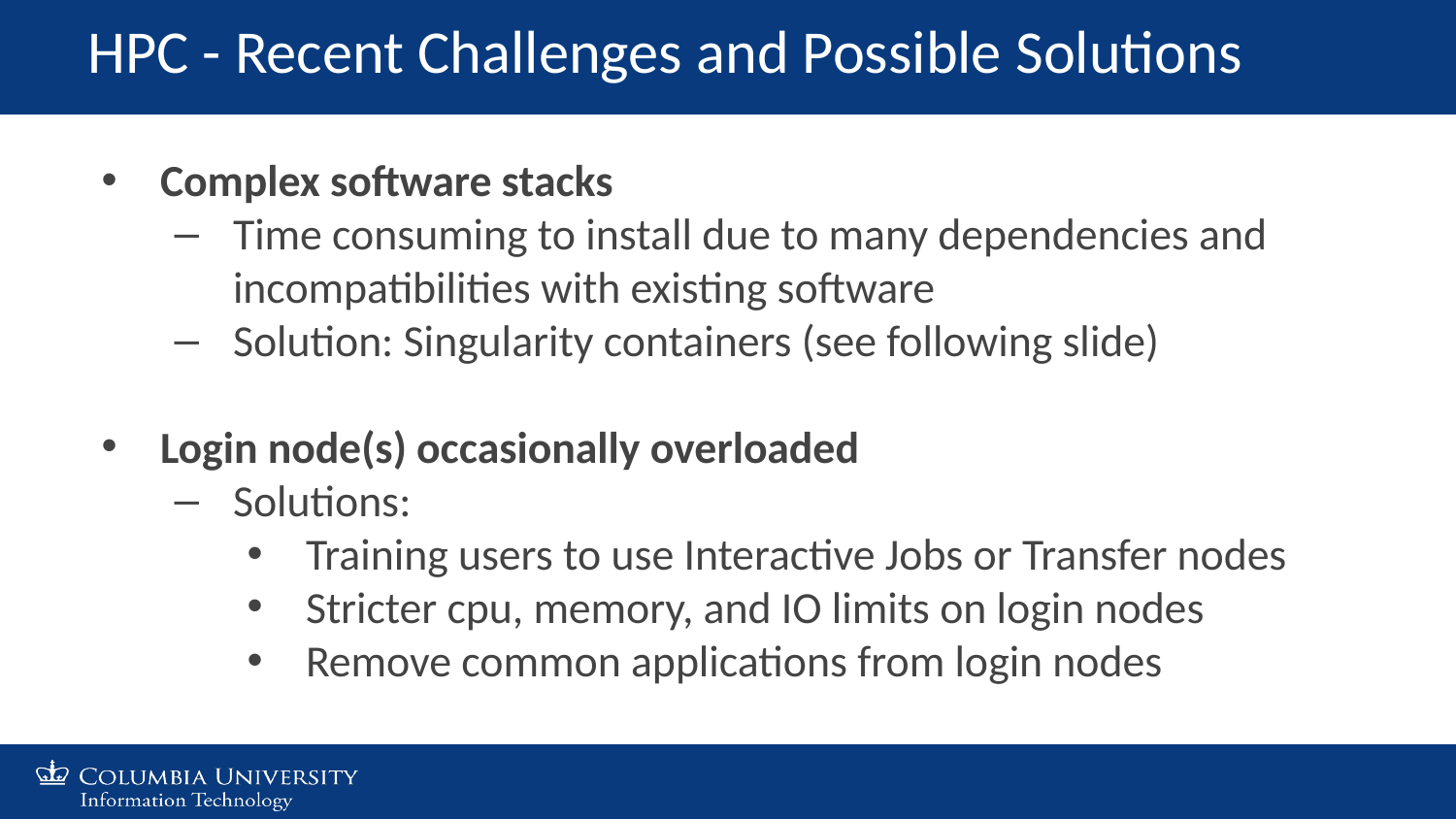

# HPC - Recent Challenges and Possible Solutions
Complex software stacks
Time consuming to install due to many dependencies and incompatibilities with existing software
Solution: Singularity containers (see following slide)

Login node(s) occasionally overloaded
Solutions:
Training users to use Interactive Jobs or Transfer nodes
Stricter cpu, memory, and IO limits on login nodes
Remove common applications from login nodes